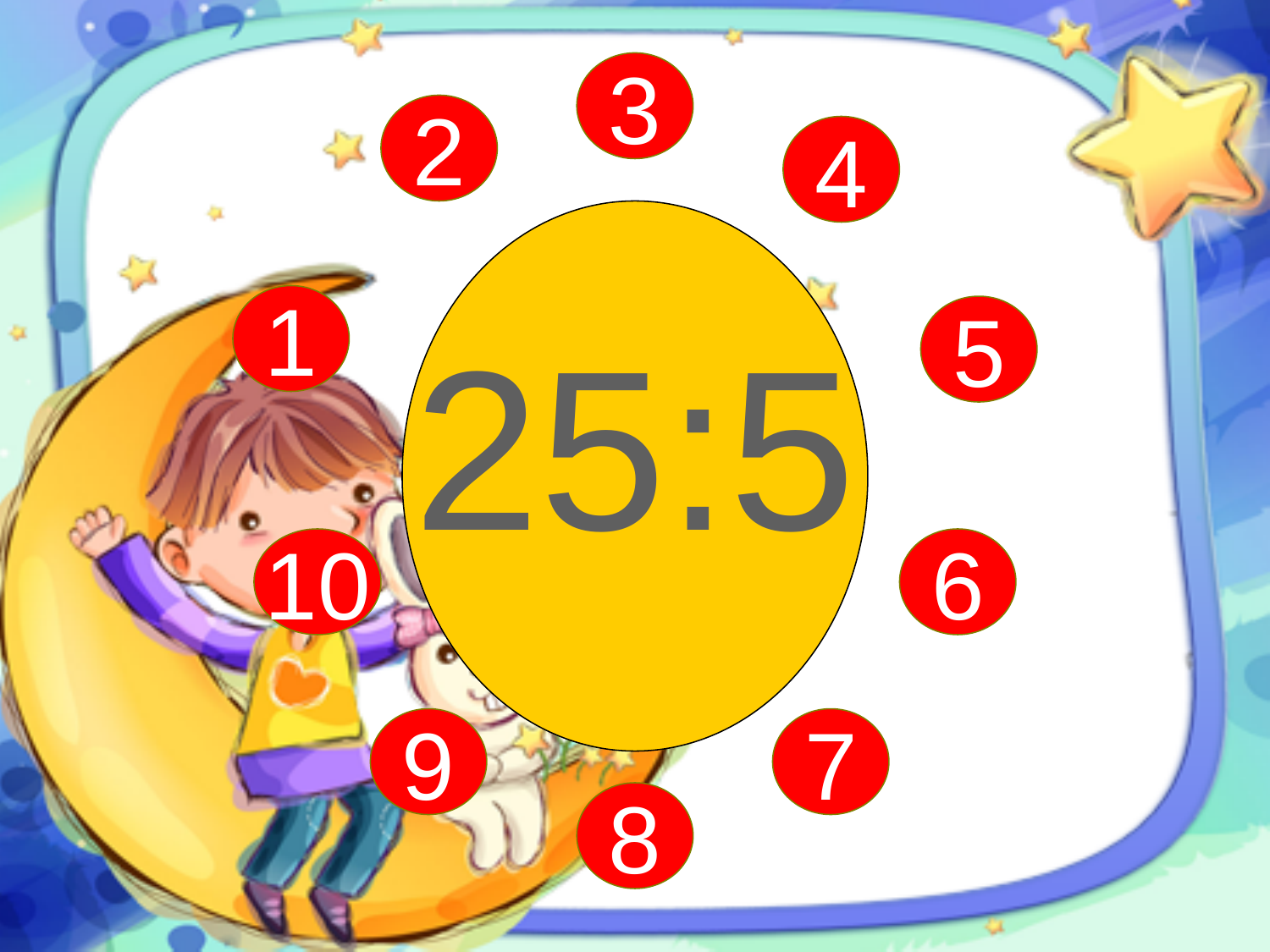

3
2
4
25:5

1
5
10
6
9
7
8